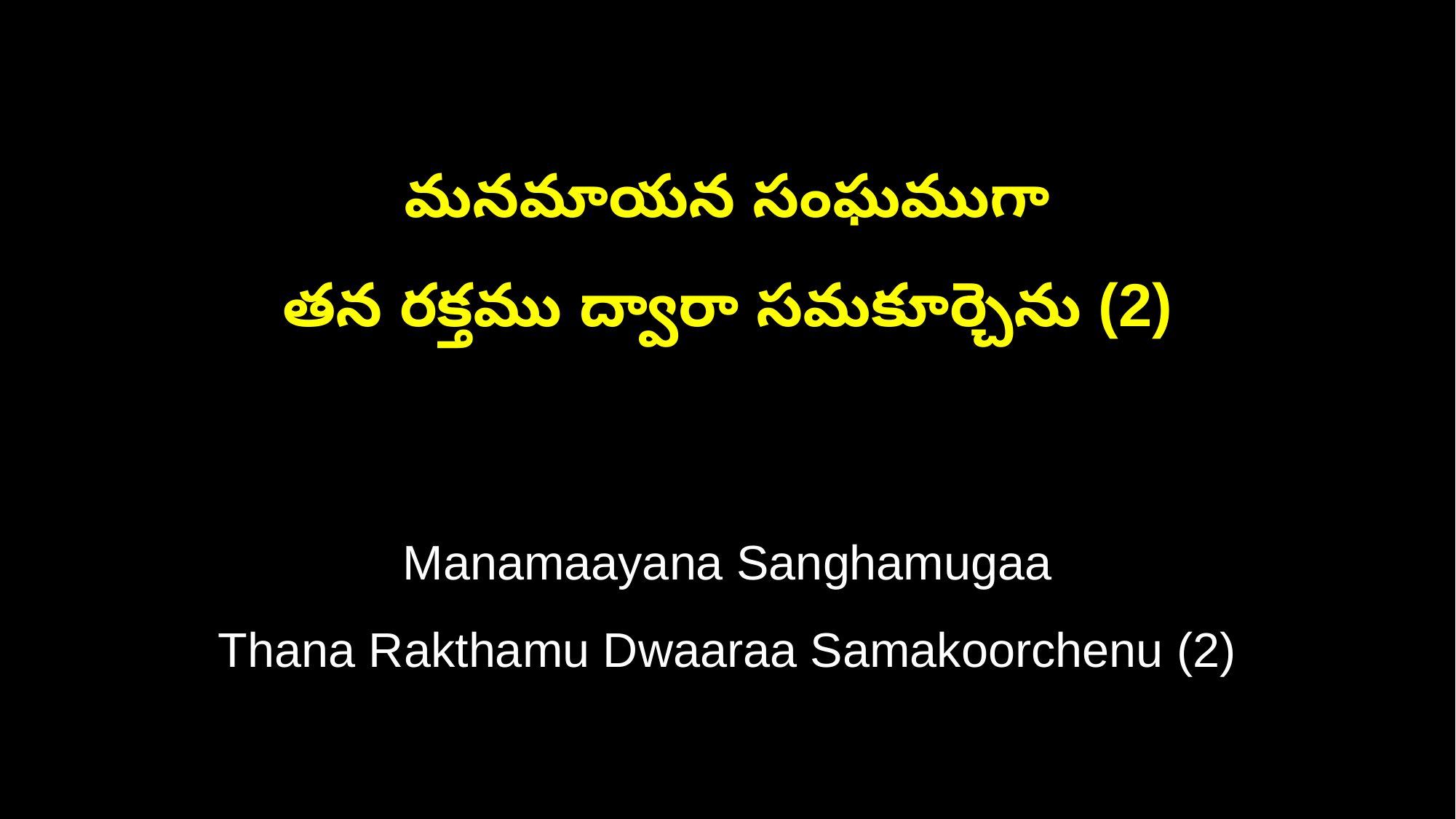

మనమాయన సంఘముగా
తన రక్తము ద్వారా సమకూర్చెను (2)
Manamaayana Sanghamugaa
Thana Rakthamu Dwaaraa Samakoorchenu (2)